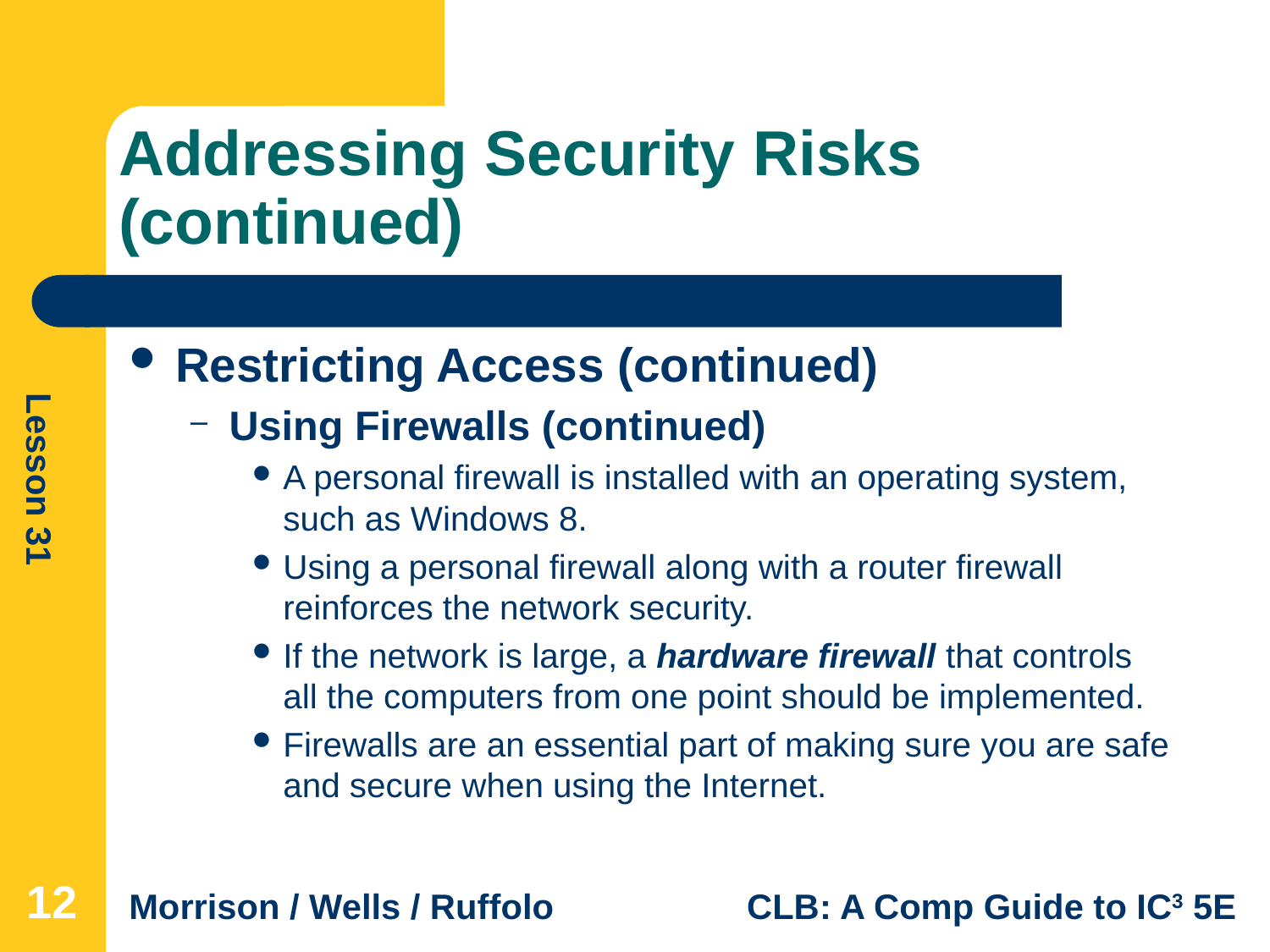

# Addressing Security Risks (continued)
Restricting Access (continued)
Using Firewalls (continued)
A personal firewall is installed with an operating system, such as Windows 8.
Using a personal firewall along with a router firewall reinforces the network security.
If the network is large, a hardware firewall that controls all the computers from one point should be implemented.
Firewalls are an essential part of making sure you are safe and secure when using the Internet.
12